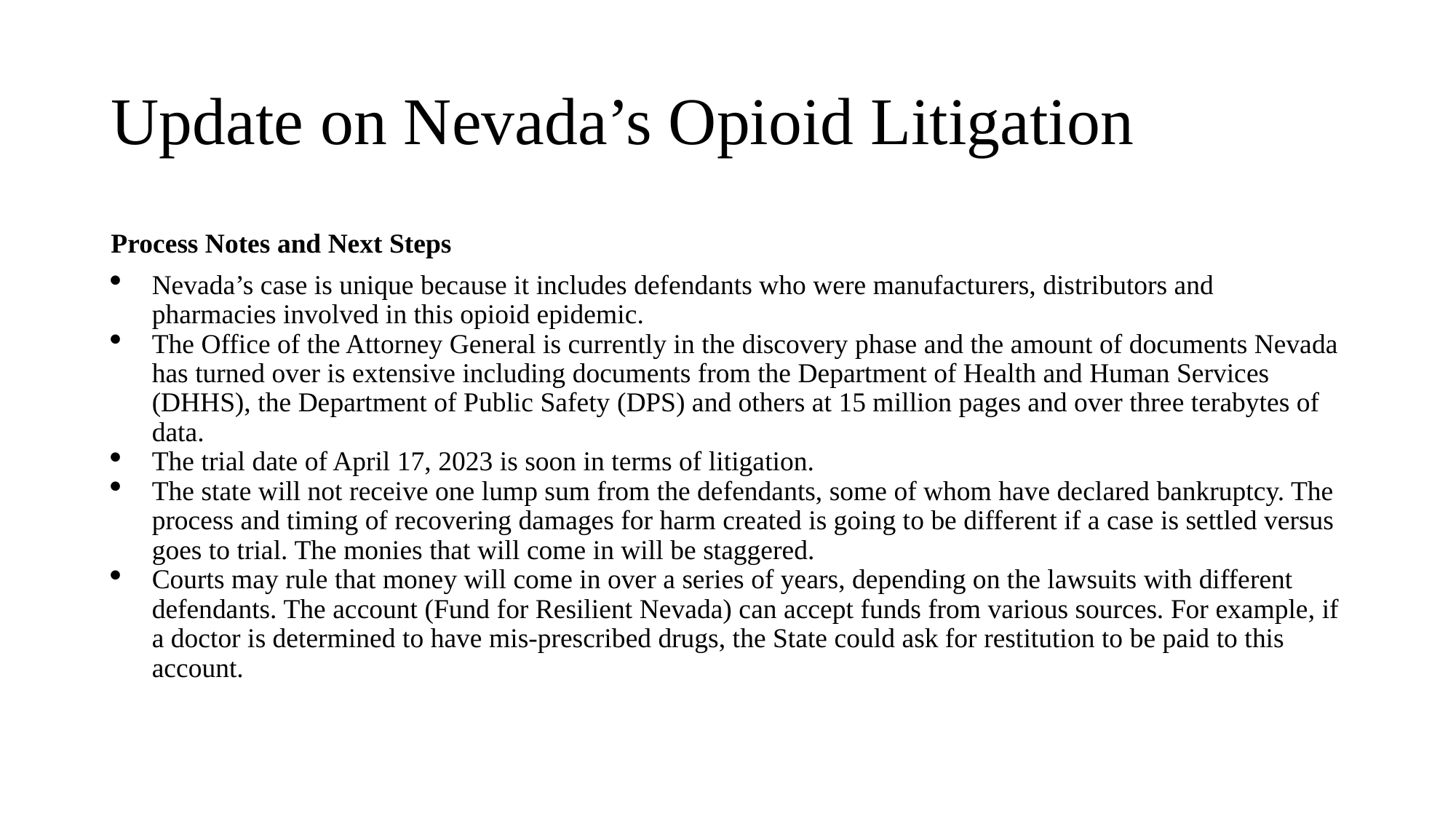

# Update on Nevada’s Opioid Litigation
Process Notes and Next Steps
Nevada’s case is unique because it includes defendants who were manufacturers, distributors and pharmacies involved in this opioid epidemic.
The Office of the Attorney General is currently in the discovery phase and the amount of documents Nevada has turned over is extensive including documents from the Department of Health and Human Services (DHHS), the Department of Public Safety (DPS) and others at 15 million pages and over three terabytes of data.
The trial date of April 17, 2023 is soon in terms of litigation.
The state will not receive one lump sum from the defendants, some of whom have declared bankruptcy. The process and timing of recovering damages for harm created is going to be different if a case is settled versus goes to trial. The monies that will come in will be staggered.
Courts may rule that money will come in over a series of years, depending on the lawsuits with different defendants. The account (Fund for Resilient Nevada) can accept funds from various sources. For example, if a doctor is determined to have mis-prescribed drugs, the State could ask for restitution to be paid to this account.